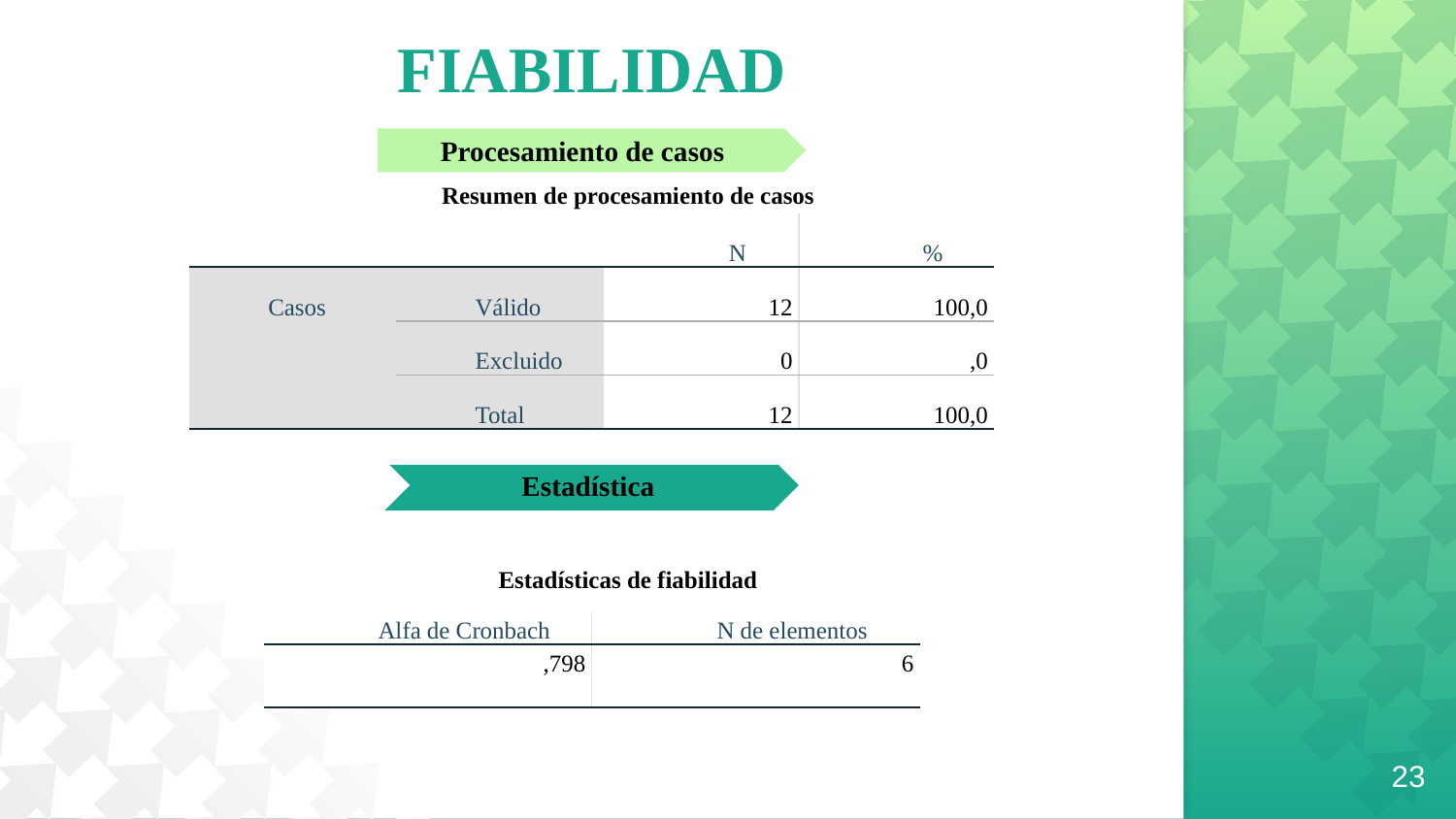

# FIABILIDAD
Procesamiento de casos
| Resumen de procesamiento de casos |  |  |  |
| --- | --- | --- | --- |
|  |  | N | % |
| Casos | Válido | 12 | 100,0 |
|  | Excluido | 0 | ,0 |
|  | Total | 12 | 100,0 |
|  |  |  |  |
Estadística
| Estadísticas de fiabilidad |  |
| --- | --- |
| Alfa de Cronbach | N de elementos |
| ,798 | 6 |
23